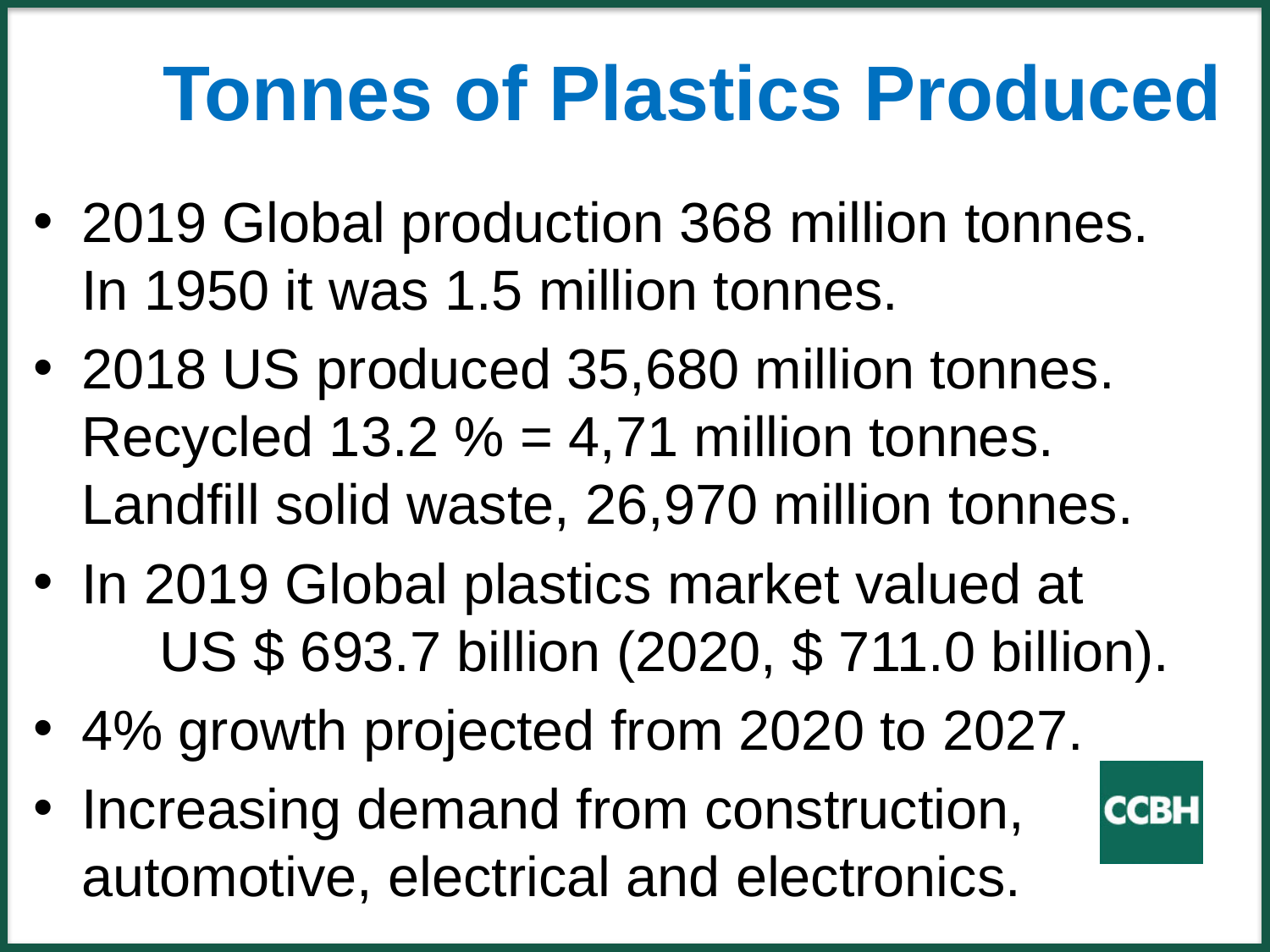

# Tonnes of Plastics Produced
2019 Global production 368 million tonnes. In 1950 it was 1.5 million tonnes.
2018 US produced 35,680 million tonnes. Recycled 13.2 % = 4,71 million tonnes. Landfill solid waste, 26,970 million tonnes.
In 2019 Global plastics market valued at             US $ 693.7 billion (2020, $ 711.0 billion).
4% growth projected from 2020 to 2027.
Increasing demand from construction, automotive, electrical and electronics.